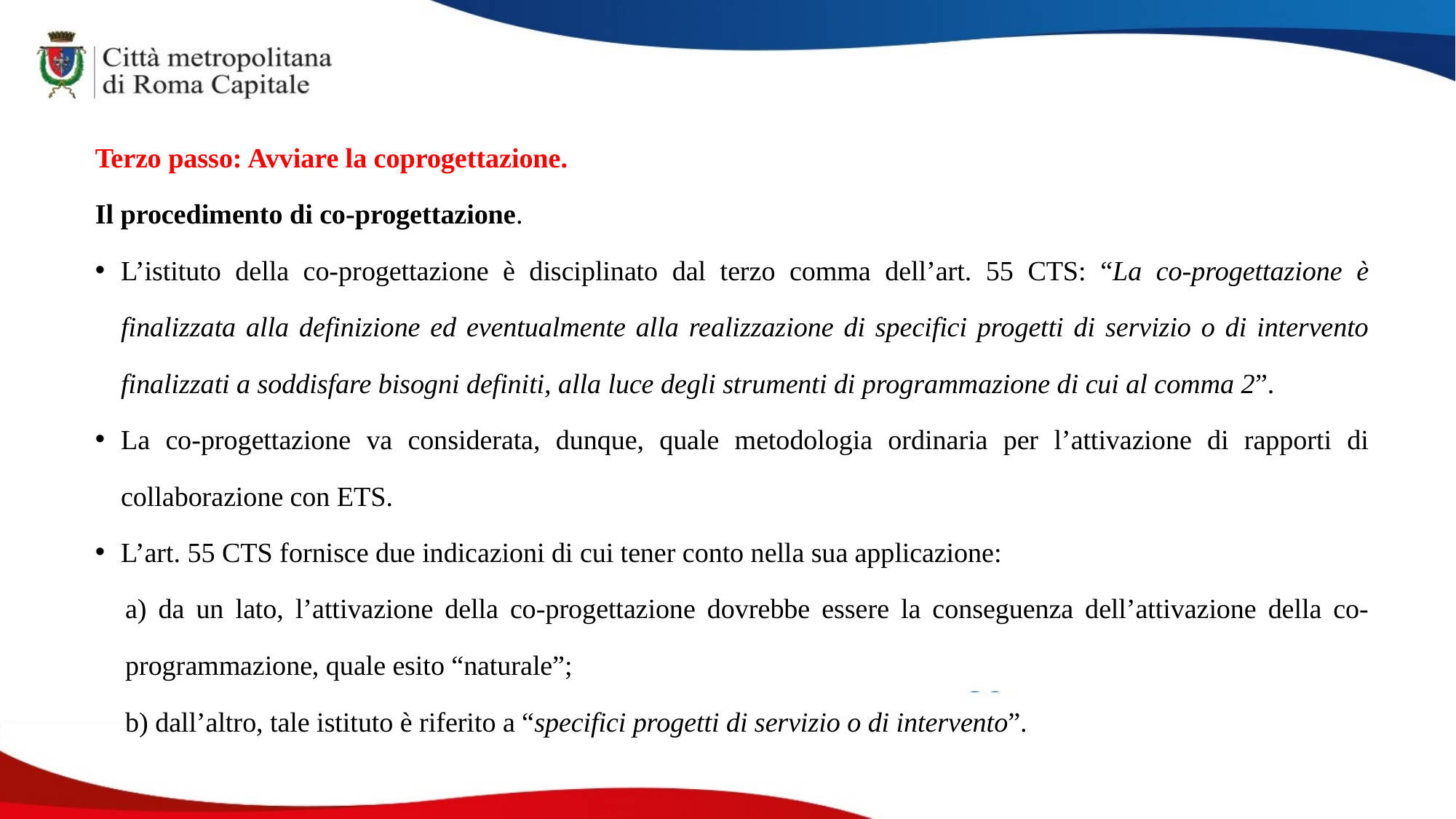

Terzo passo: Avviare la coprogettazione.
Il procedimento di co-progettazione.
L’istituto della co-progettazione è disciplinato dal terzo comma dell’art. 55 CTS: “La co-progettazione è finalizzata alla definizione ed eventualmente alla realizzazione di specifici progetti di servizio o di intervento finalizzati a soddisfare bisogni definiti, alla luce degli strumenti di programmazione di cui al comma 2”.
La co-progettazione va considerata, dunque, quale metodologia ordinaria per l’attivazione di rapporti di collaborazione con ETS.
L’art. 55 CTS fornisce due indicazioni di cui tener conto nella sua applicazione:
a) da un lato, l’attivazione della co-progettazione dovrebbe essere la conseguenza dell’attivazione della co-programmazione, quale esito “naturale”;
b) dall’altro, tale istituto è riferito a “specifici progetti di servizio o di intervento”.